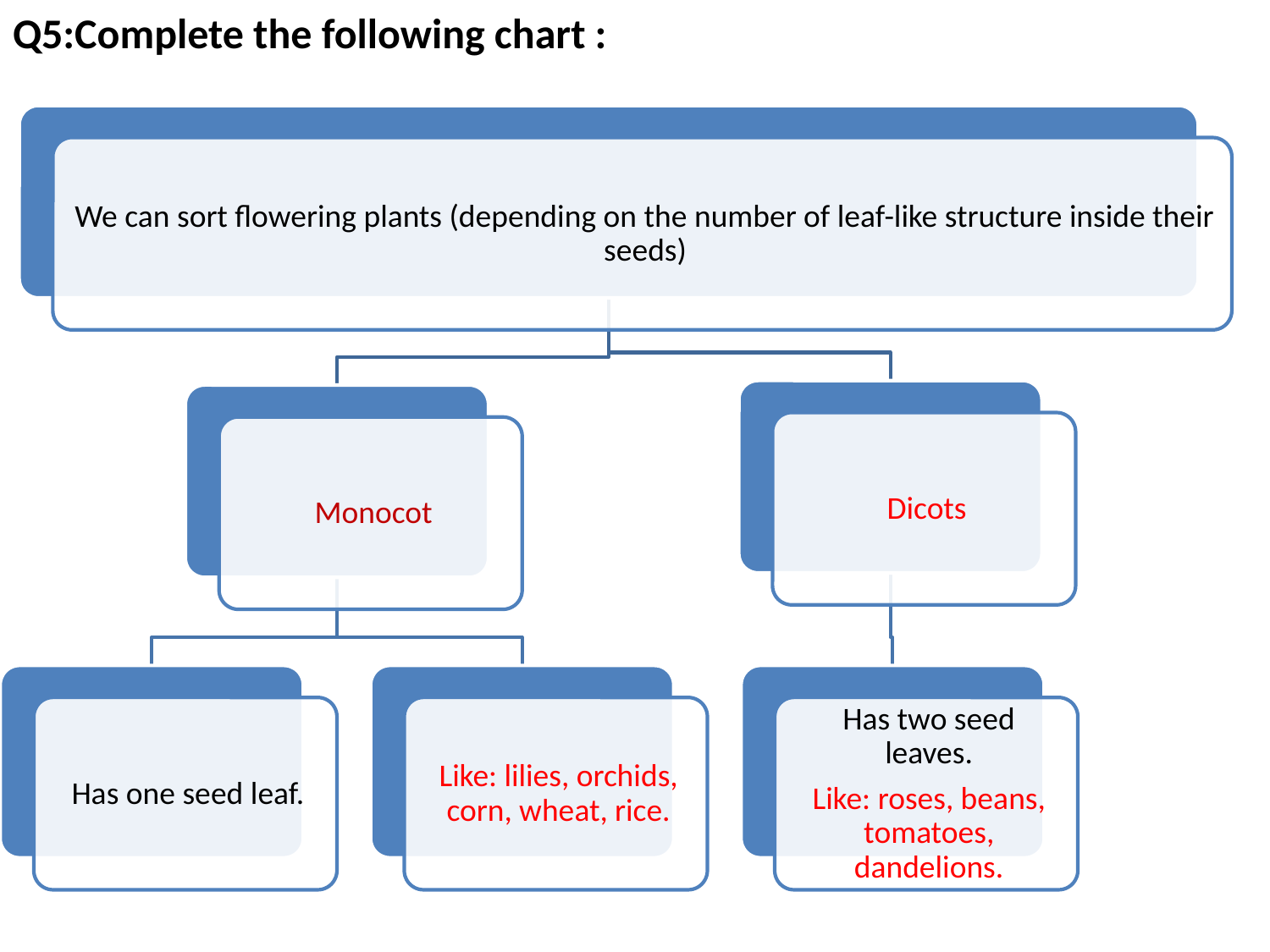

Q5:Complete the following chart :
We can sort flowering plants (depending on the number of leaf-like structure inside their seeds)
Monocot
Has one seed leaf.
Like: lilies, orchids, corn, wheat, rice.
Dicots
Has two seed leaves.
Like: roses, beans, tomatoes, dandelions.